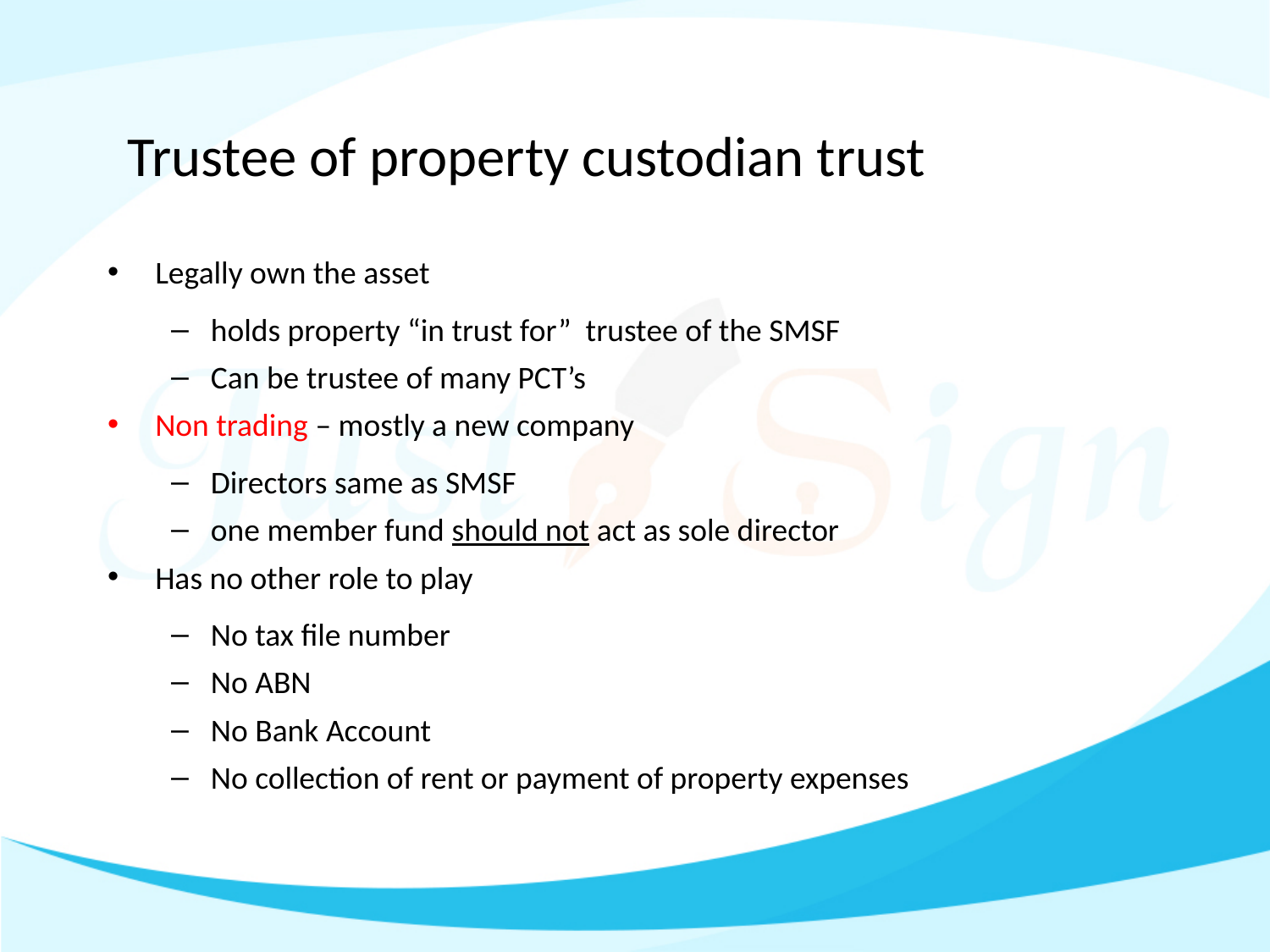

# Trustee of property custodian trust
Legally own the asset
holds property “in trust for”  trustee of the SMSF
Can be trustee of many PCT’s
Non trading – mostly a new company
Directors same as SMSF
one member fund should not act as sole director
Has no other role to play
No tax file number
No ABN
No Bank Account
No collection of rent or payment of property expenses